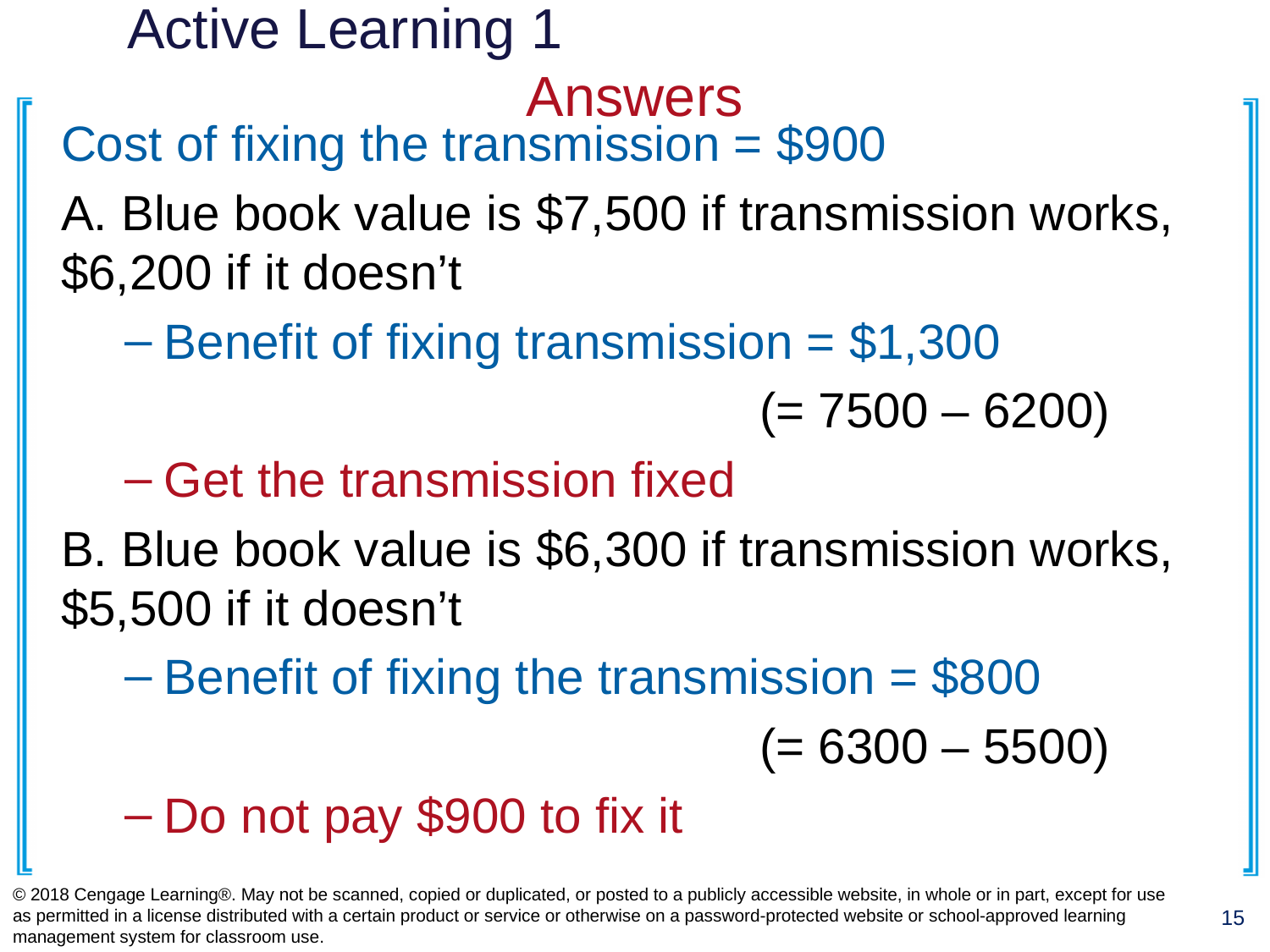

# Active Learning 1  					Answers
Cost of fixing the transmission = $900
A. Blue book value is $7,500 if transmission works,
$6,200 if it doesn’t
Benefit of fixing transmission = $1,300
					(= 7500 – 6200)
Get the transmission fixed
B. Blue book value is $6,300 if transmission works,
$5,500 if it doesn’t
Benefit of fixing the transmission = $800
					(= 6300 – 5500)
Do not pay $900 to fix it
© 2018 Cengage Learning®. May not be scanned, copied or duplicated, or posted to a publicly accessible website, in whole or in part, except for use as permitted in a license distributed with a certain product or service or otherwise on a password-protected website or school-approved learning management system for classroom use.
15